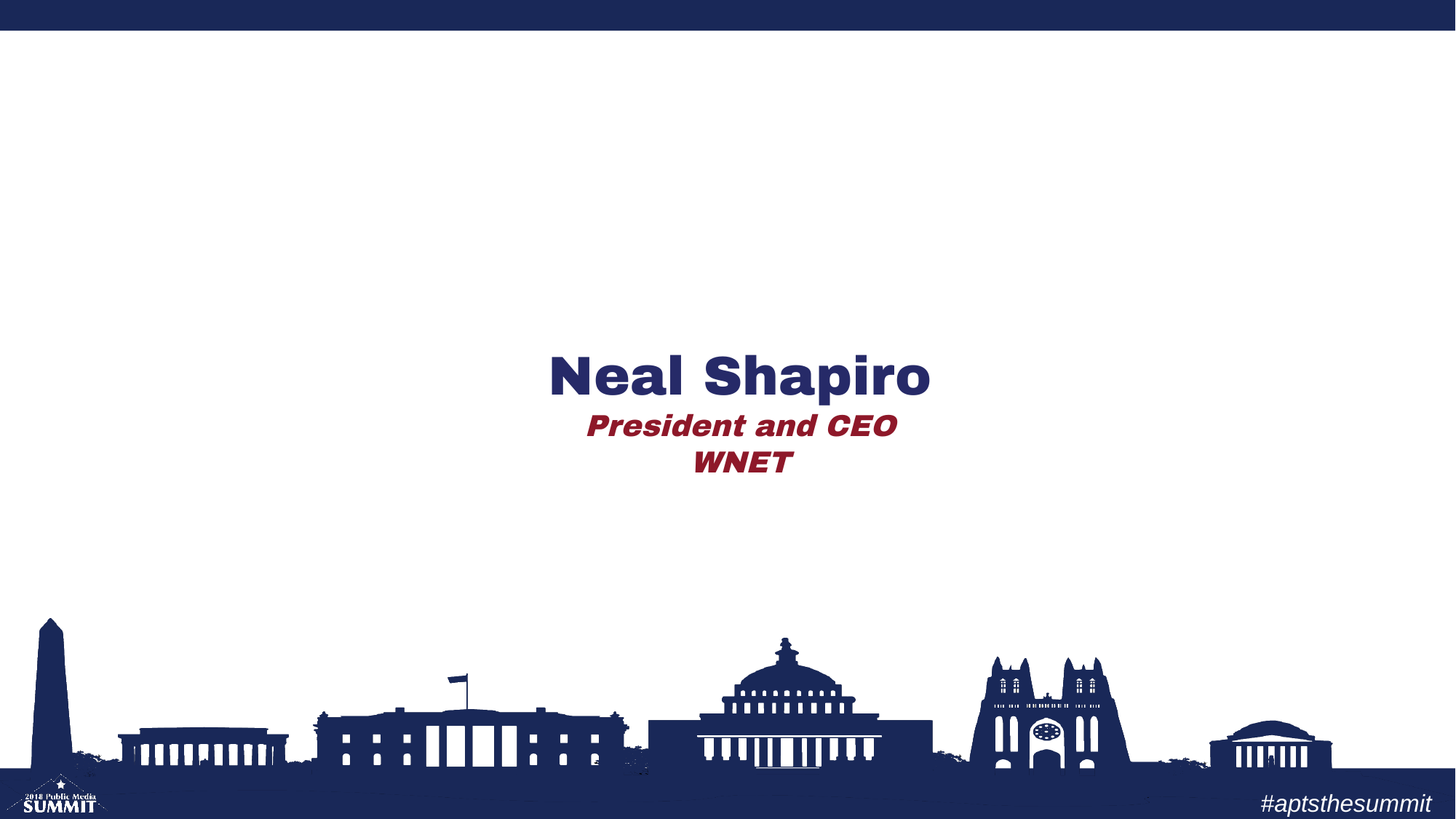

# Neal Shapiro President and CEO WNET